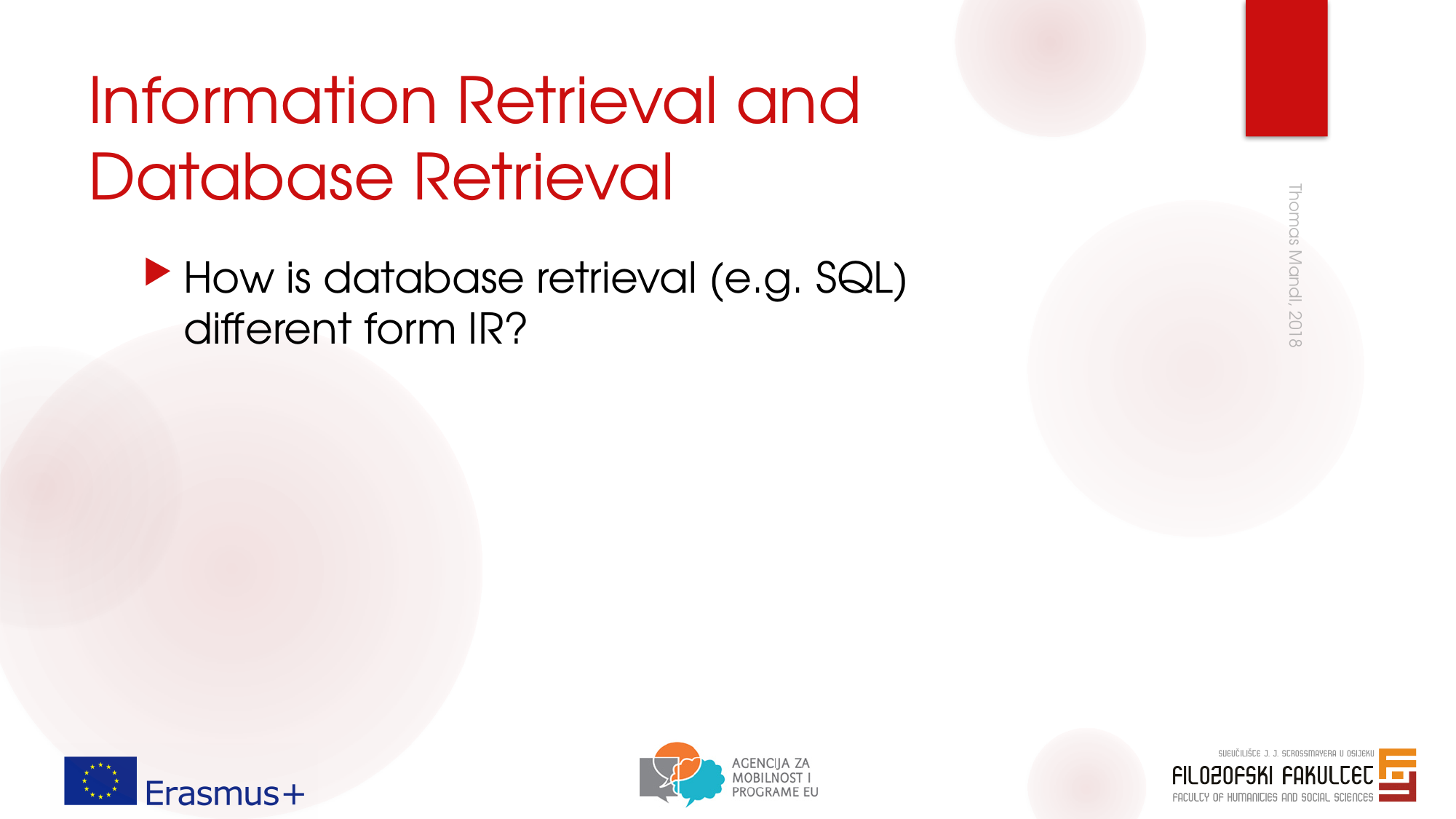

# Information Retrieval and Database Retrieval
How is database retrieval (e.g. SQL)
different form IR?
Thomas Mandl, 2018